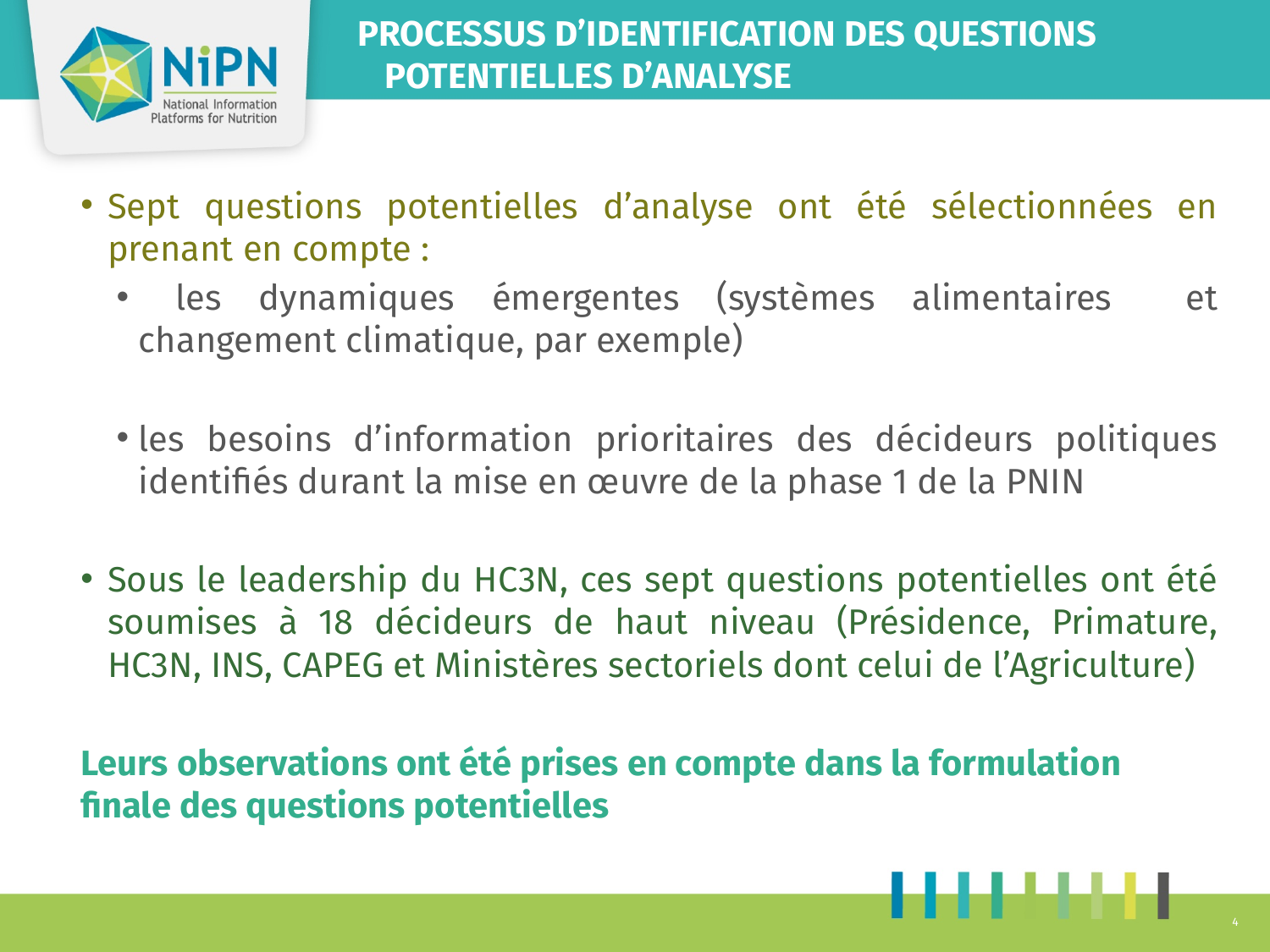

PROCESSUS D’IDENTIFICATION DES QUESTIONS POTENTIELLES D’ANALYSE
Sept questions potentielles d’analyse ont été sélectionnées en prenant en compte :
 les dynamiques émergentes (systèmes alimentaires  et changement climatique, par exemple)

les besoins d’information prioritaires des décideurs politiques identifiés durant la mise en œuvre de la phase 1 de la PNIN

Sous le leadership du HC3N, ces sept questions potentielles ont été soumises à 18 décideurs de haut niveau (Présidence, Primature, HC3N, INS, CAPEG et Ministères sectoriels dont celui de l’Agriculture)

Leurs observations ont été prises en compte dans la formulation finale des questions potentielles
4